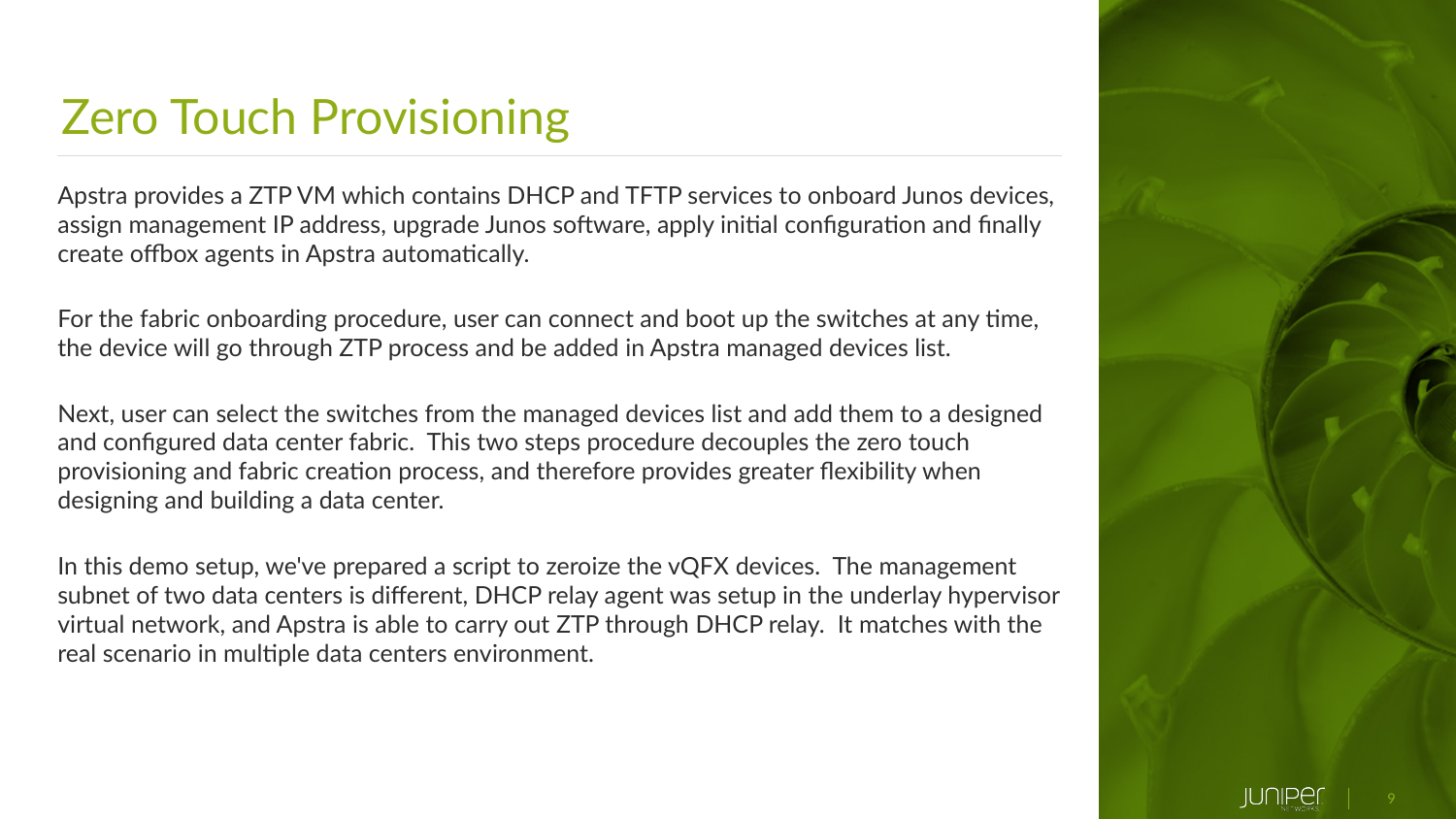

Zero Touch Provisioning
Apstra provides a ZTP VM which contains DHCP and TFTP services to onboard Junos devices, assign management IP address, upgrade Junos software, apply initial configuration and finally create offbox agents in Apstra automatically.
For the fabric onboarding procedure, user can connect and boot up the switches at any time, the device will go through ZTP process and be added in Apstra managed devices list.
Next, user can select the switches from the managed devices list and add them to a designed and configured data center fabric.  This two steps procedure decouples the zero touch provisioning and fabric creation process, and therefore provides greater flexibility when designing and building a data center.
In this demo setup, we've prepared a script to zeroize the vQFX devices.  The management subnet of two data centers is different, DHCP relay agent was setup in the underlay hypervisor virtual network, and Apstra is able to carry out ZTP through DHCP relay.  It matches with the real scenario in multiple data centers environment.
9